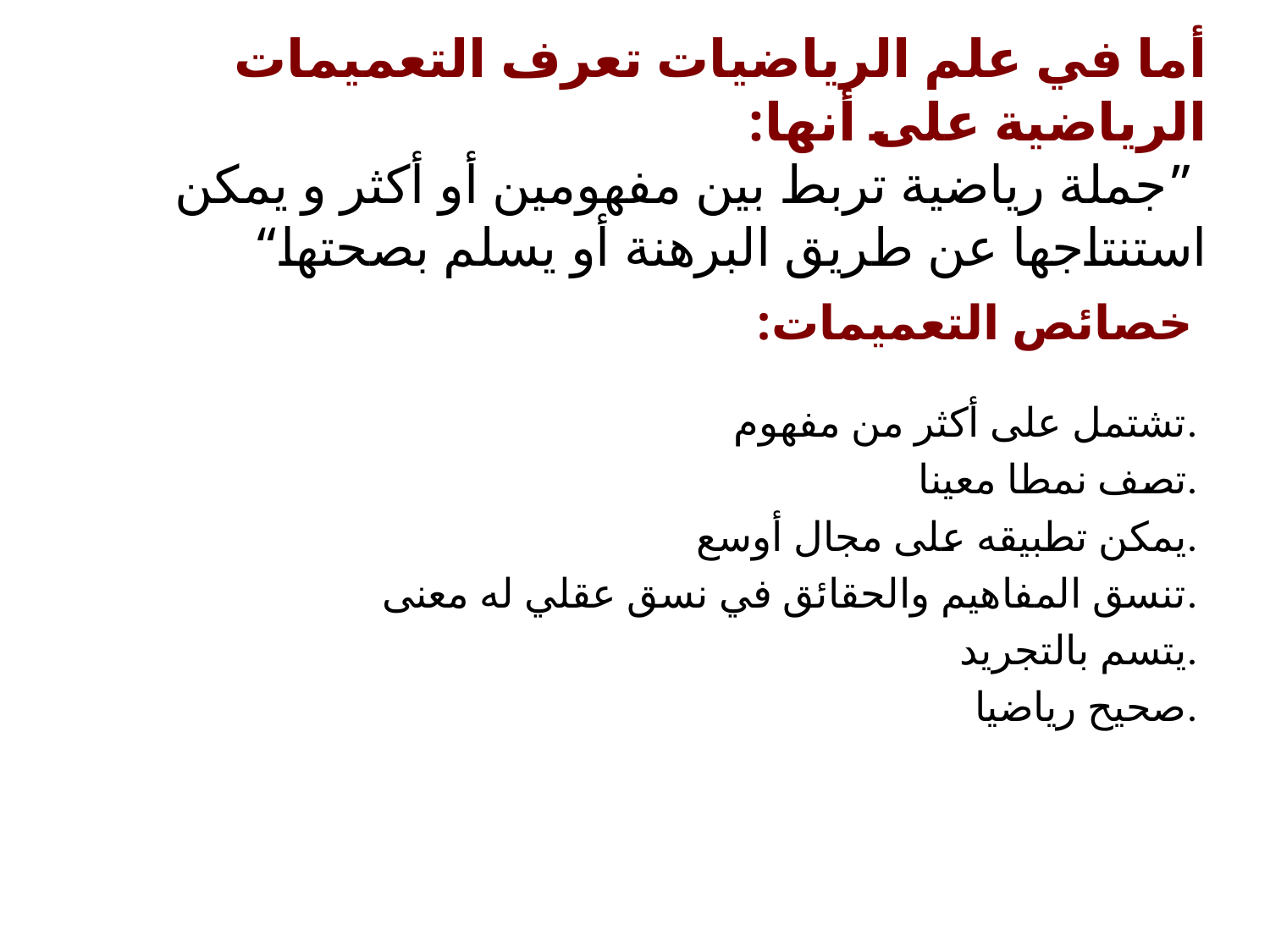

# أما في علم الرياضيات تعرف التعميمات الرياضية على أنها: ”جملة رياضية تربط بين مفهومين أو أكثر و يمكن استنتاجها عن طريق البرهنة أو يسلم بصحتها“
خصائص التعميمات:

تشتمل على أكثر من مفهوم.
تصف نمطا معينا.
يمكن تطبيقه على مجال أوسع.
تنسق المفاهيم والحقائق في نسق عقلي له معنى.
يتسم بالتجريد.
صحيح رياضيا.